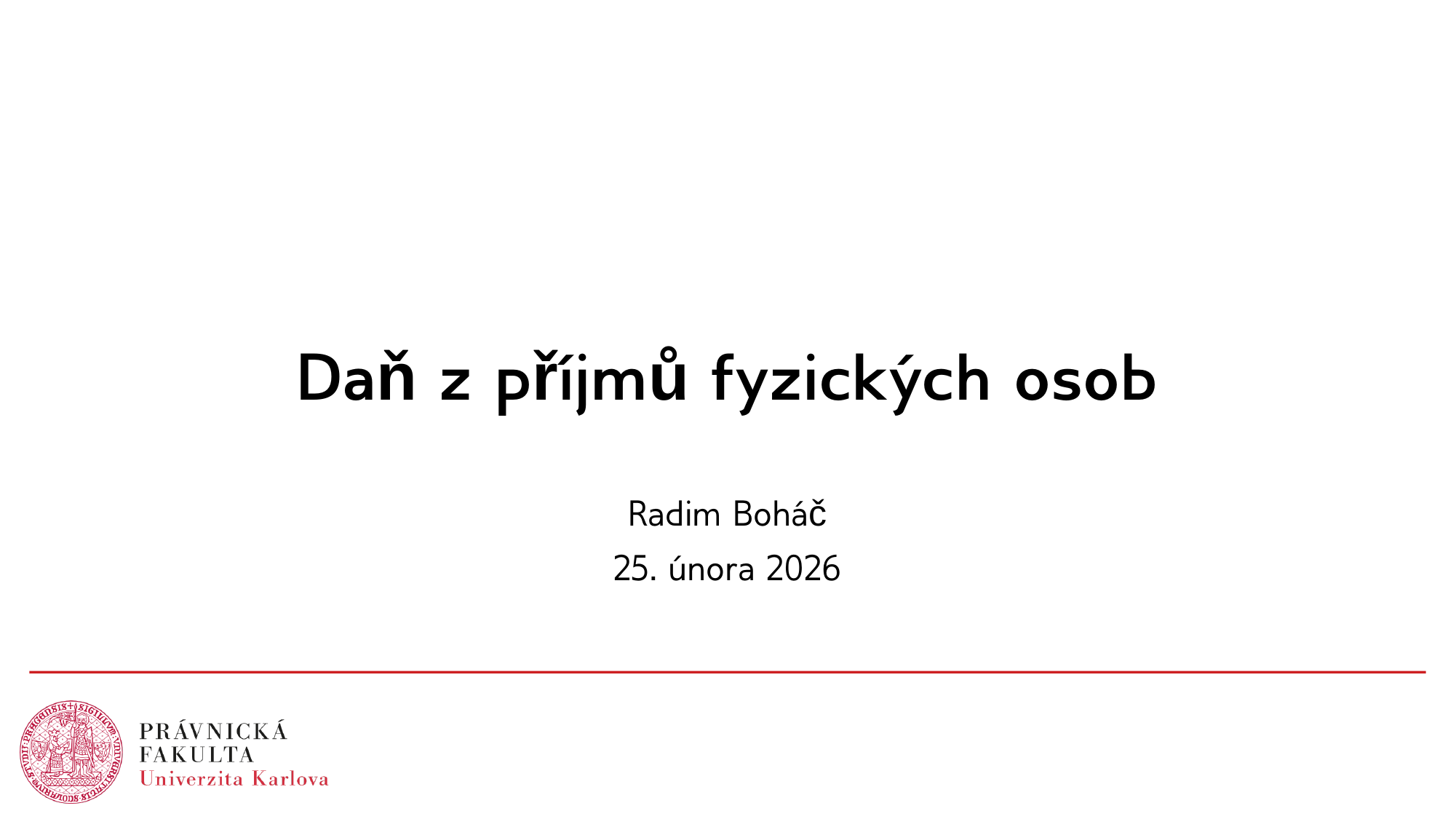

# Daň z příjmů fyzických osob

Radim Boháč
25. února 2026